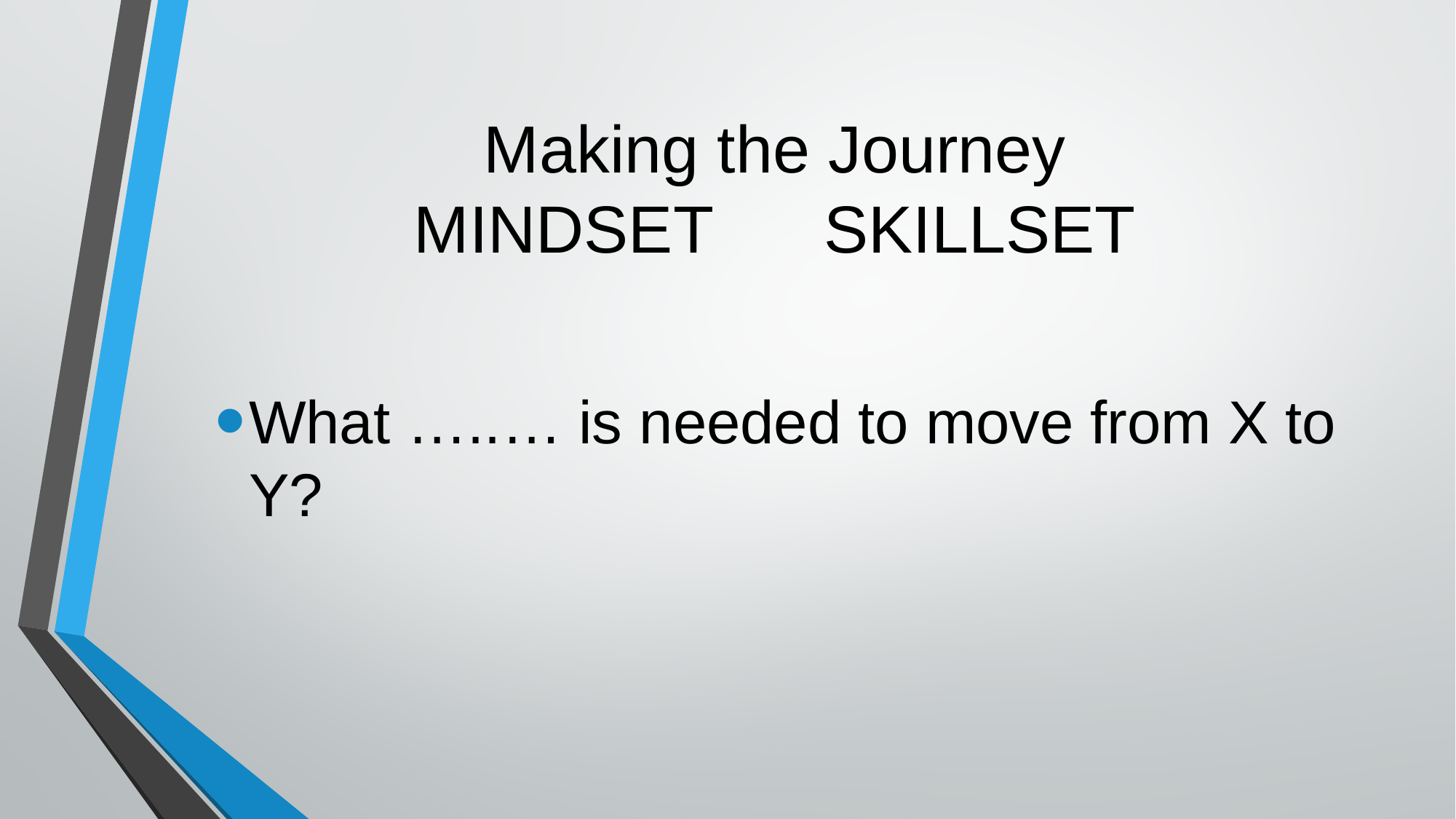

# Making the Journey MINDSET      SKILLSET
What …..… is needed to move from X to Y?